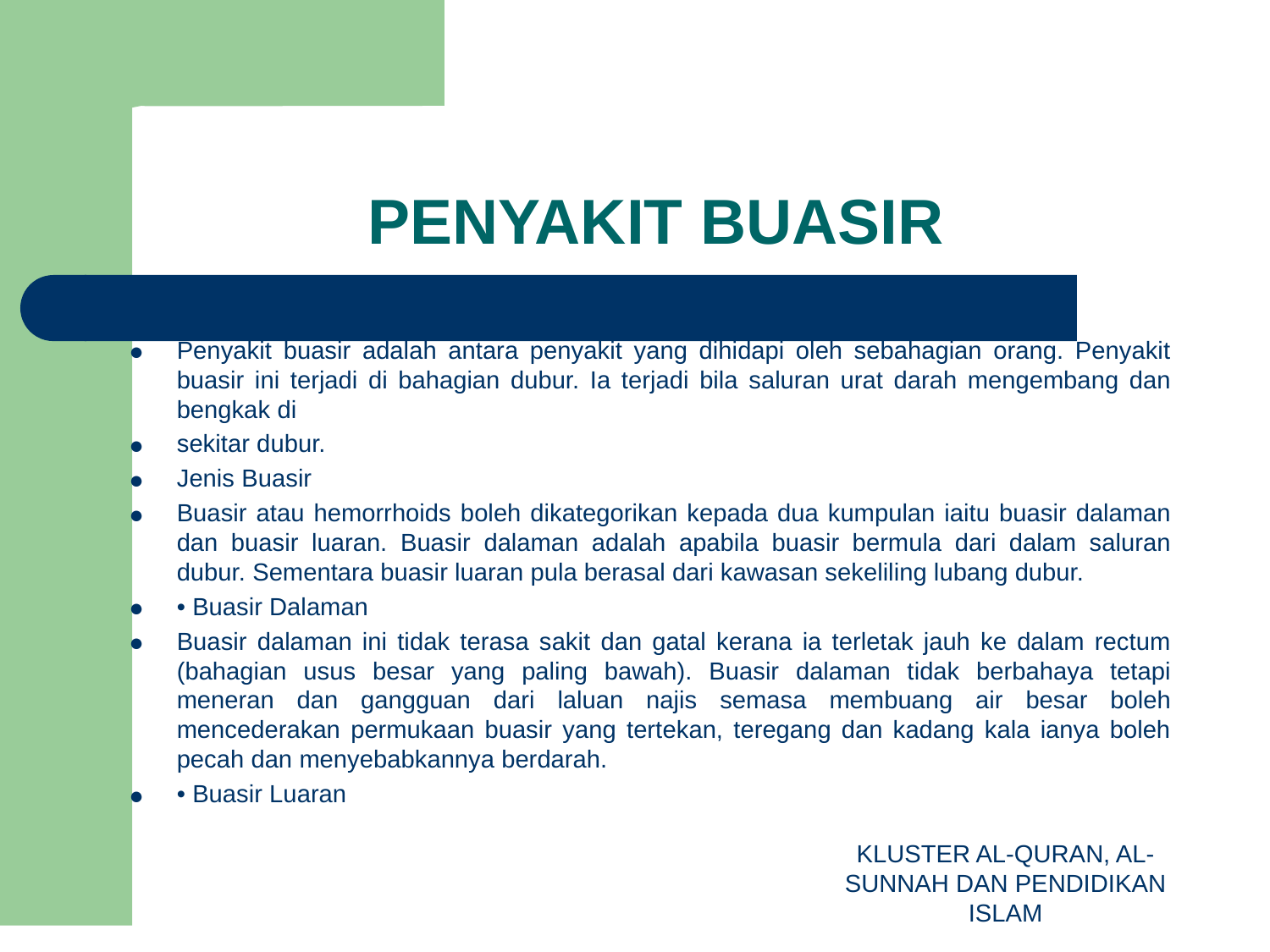

# PENYAKIT BUASIR
Penyakit buasir adalah antara penyakit yang dihidapi oleh sebahagian orang. Penyakit buasir ini terjadi di bahagian dubur. Ia terjadi bila saluran urat darah mengembang dan bengkak di
sekitar dubur.
Jenis Buasir
Buasir atau hemorrhoids boleh dikategorikan kepada dua kumpulan iaitu buasir dalaman dan buasir luaran. Buasir dalaman adalah apabila buasir bermula dari dalam saluran dubur. Sementara buasir luaran pula berasal dari kawasan sekeliling lubang dubur.
• Buasir Dalaman
Buasir dalaman ini tidak terasa sakit dan gatal kerana ia terletak jauh ke dalam rectum (bahagian usus besar yang paling bawah). Buasir dalaman tidak berbahaya tetapi meneran dan gangguan dari laluan najis semasa membuang air besar boleh mencederakan permukaan buasir yang tertekan, teregang dan kadang kala ianya boleh pecah dan menyebabkannya berdarah.
• Buasir Luaran

KLUSTER AL-QURAN, AL-SUNNAH DAN PENDIDIKAN ISLAM